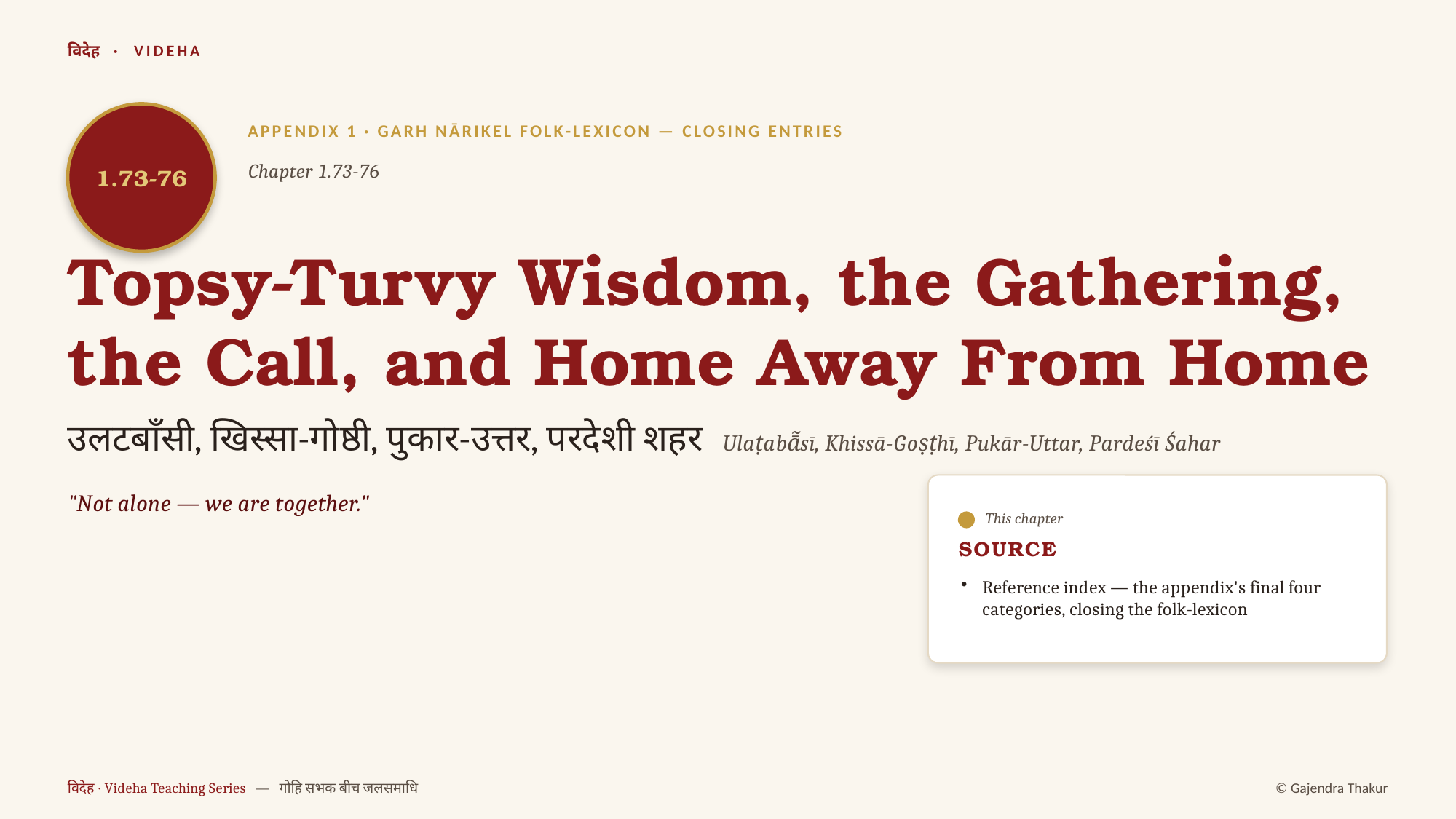

विदेह  ·  VIDEHA

1.73-76
APPENDIX 1 · GARH NĀRIKEL FOLK-LEXICON — CLOSING ENTRIES
Chapter 1.73-76
Topsy-Turvy Wisdom, the Gathering, the Call, and Home Away From Home
उलटबाँसी, खिस्सा-गोष्ठी, पुकार-उत्तर, परदेशी शहर    Ulaṭabā̃sī, Khissā-Goṣṭhī, Pukār-Uttar, Pardeśī Śahar

"Not alone — we are together."
This chapter

SOURCE
Reference index — the appendix's final four categories, closing the folk-lexicon
विदेह · Videha Teaching Series   —   गोहि सभक बीच जलसमाधि
© Gajendra Thakur